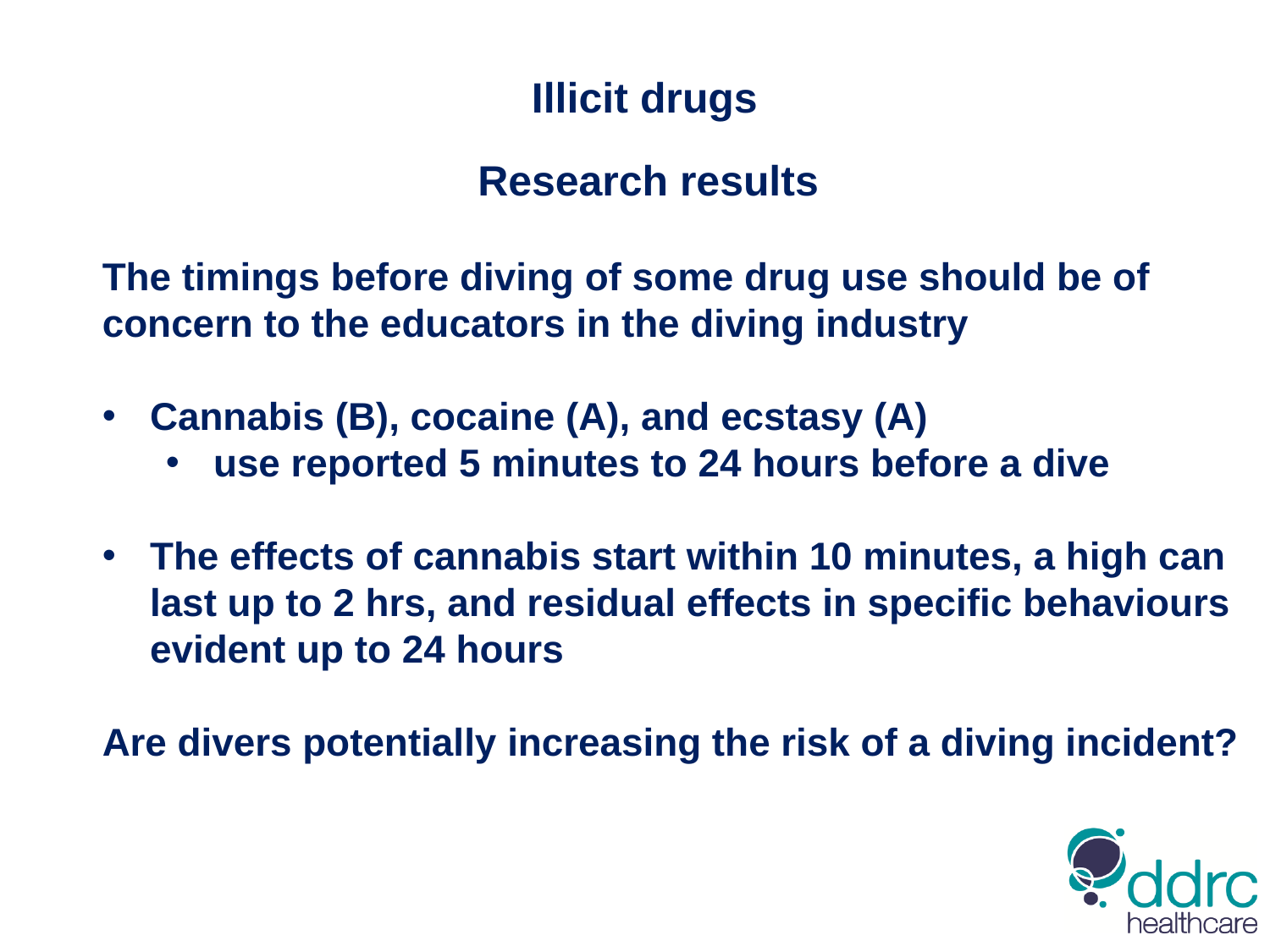

Illicit drugs
Research results
The timings before diving of some drug use should be of concern to the educators in the diving industry

Cannabis (B), cocaine (A), and ecstasy (A)
use reported 5 minutes to 24 hours before a dive

The effects of cannabis start within 10 minutes, a high can last up to 2 hrs, and residual effects in specific behaviours evident up to 24 hours

Are divers potentially increasing the risk of a diving incident?